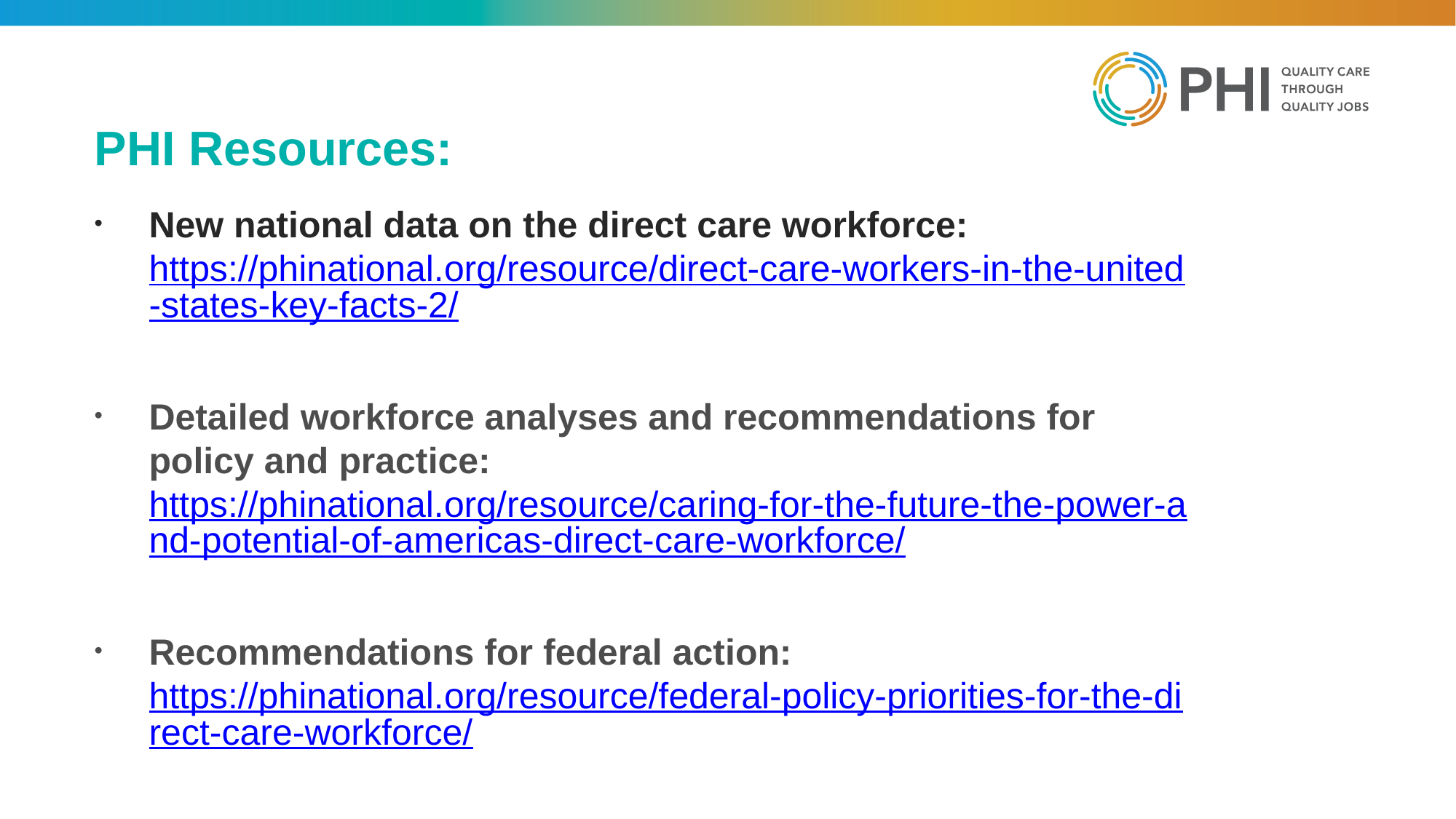

PHI Resources:
New national data on the direct care workforce: https://phinational.org/resource/direct-care-workers-in-the-united-states-key-facts-2/
Detailed workforce analyses and recommendations for policy and practice: https://phinational.org/resource/caring-for-the-future-the-power-and-potential-of-americas-direct-care-workforce/
Recommendations for federal action: https://phinational.org/resource/federal-policy-priorities-for-the-direct-care-workforce/
And much more: www.PHInational.org